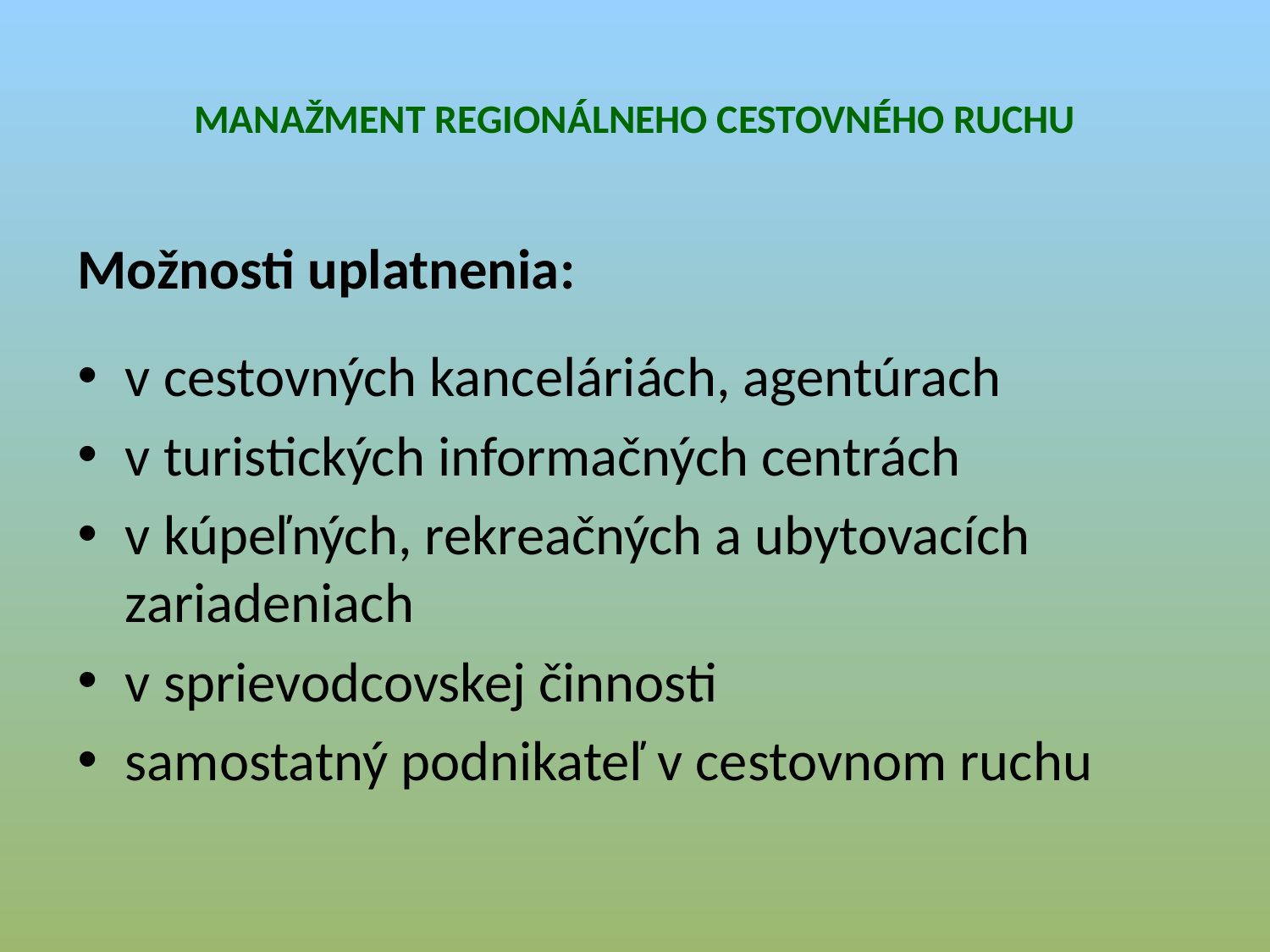

# Manažment regionálneho cestovného ruchu
Možnosti uplatnenia:

v cestovných kanceláriách, agentúrach
v turistických informačných centrách
v kúpeľných, rekreačných a ubytovacích zariadeniach
v sprievodcovskej činnosti
samostatný podnikateľ v cestovnom ruchu